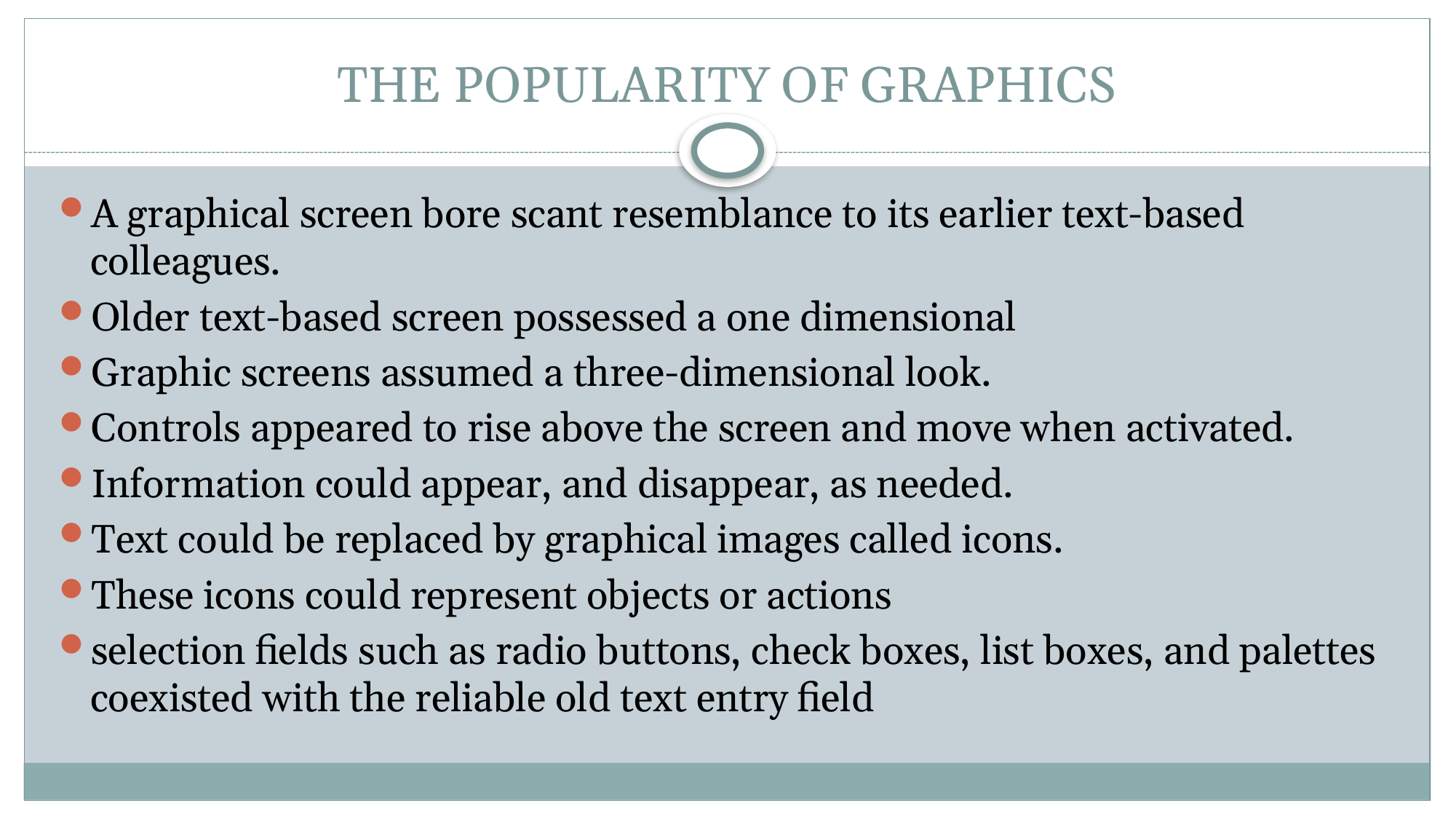

# THE POPULARITY OF GRAPHICS
A graphical screen bore scant resemblance to its earlier text-based colleagues.
Older text-based screen possessed a one dimensional
Graphic screens assumed a three-dimensional look.
Controls appeared to rise above the screen and move when activated.
Information could appear, and disappear, as needed.
Text could be replaced by graphical images called icons.
These icons could represent objects or actions
selection fields such as radio buttons, check boxes, list boxes, and palettes coexisted with the reliable old text entry field